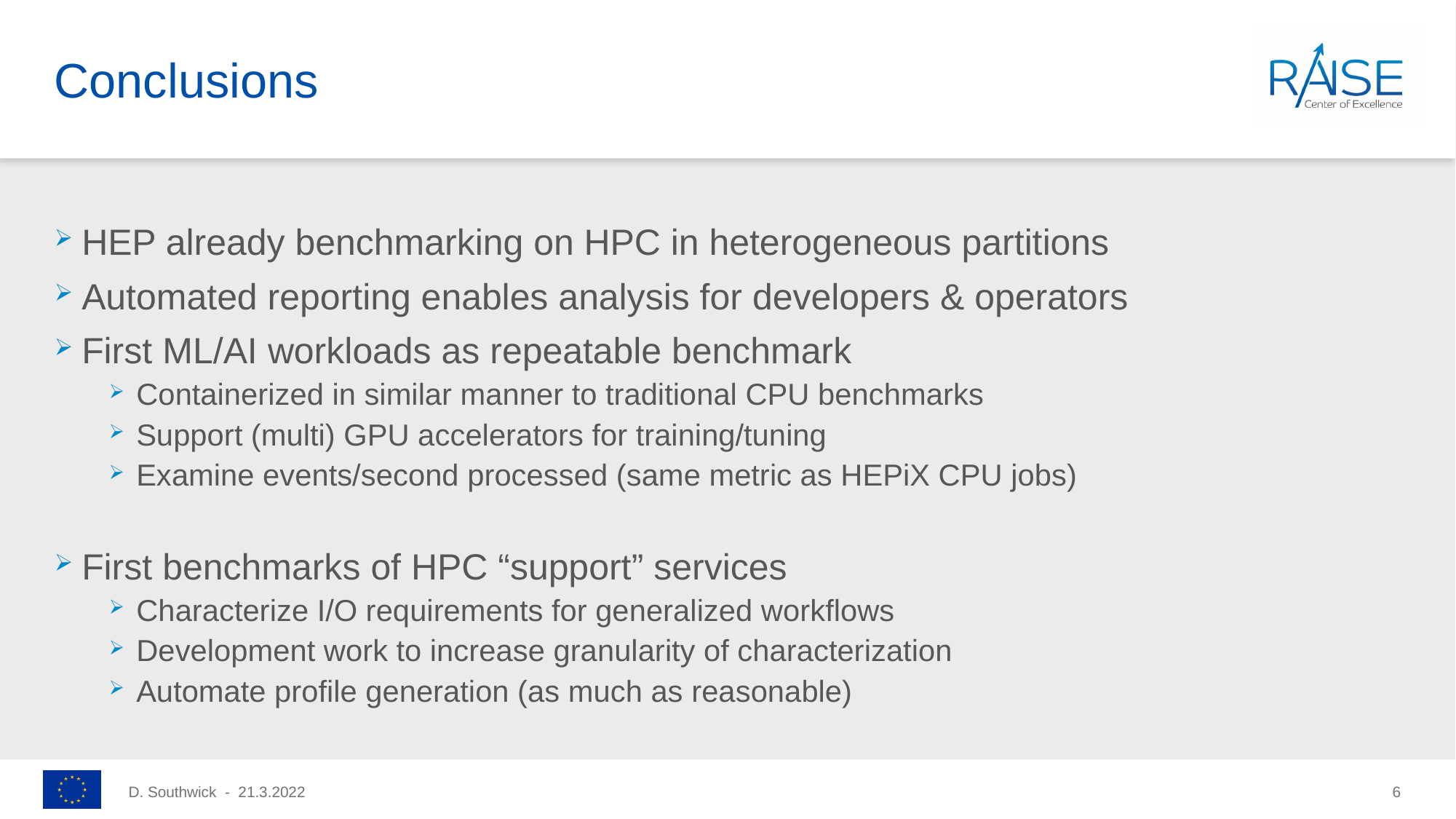

# Conclusions
HEP already benchmarking on HPC in heterogeneous partitions
Automated reporting enables analysis for developers & operators
First ML/AI workloads as repeatable benchmark
Containerized in similar manner to traditional CPU benchmarks
Support (multi) GPU accelerators for training/tuning
Examine events/second processed (same metric as HEPiX CPU jobs)

First benchmarks of HPC “support” services
Characterize I/O requirements for generalized workflows
Development work to increase granularity of characterization
Automate profile generation (as much as reasonable)
D. Southwick  -  21.3.2022
6